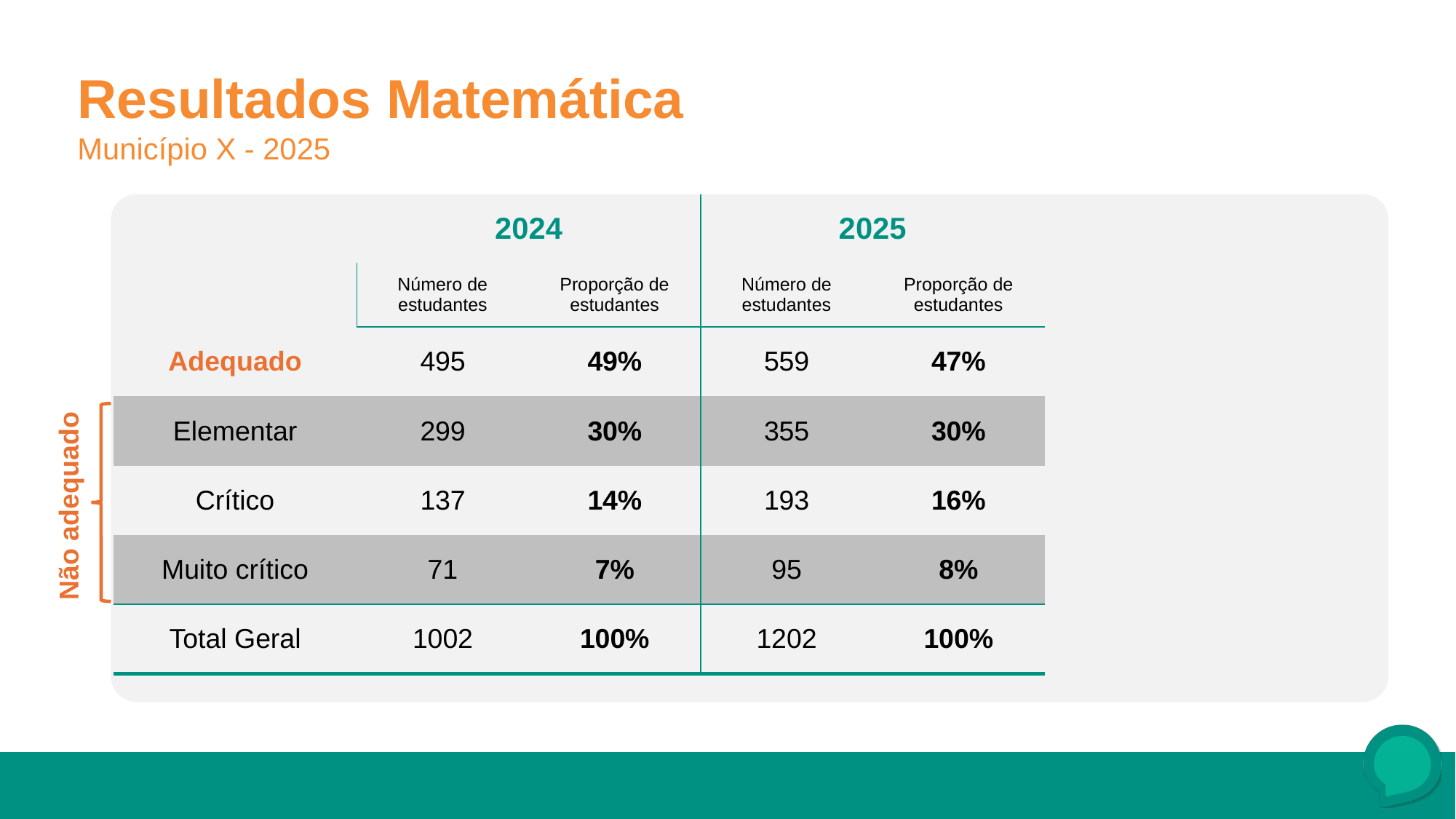

Resultados Matemática
Município X - 2025
|  | 2024 |  | 2025 |  |
| --- | --- | --- | --- | --- |
|  | Número de estudantes | Proporção de estudantes | Número de estudantes | Proporção de estudantes |
| Adequado | 495 | 49% | 559 | 47% |
| Elementar | 299 | 30% | 355 | 30% |
| Crítico | 137 | 14% | 193 | 16% |
| Muito crítico | 71 | 7% | 95 | 8% |
| Total Geral | 1002 | 100% | 1202 | 100% |

Não adequado